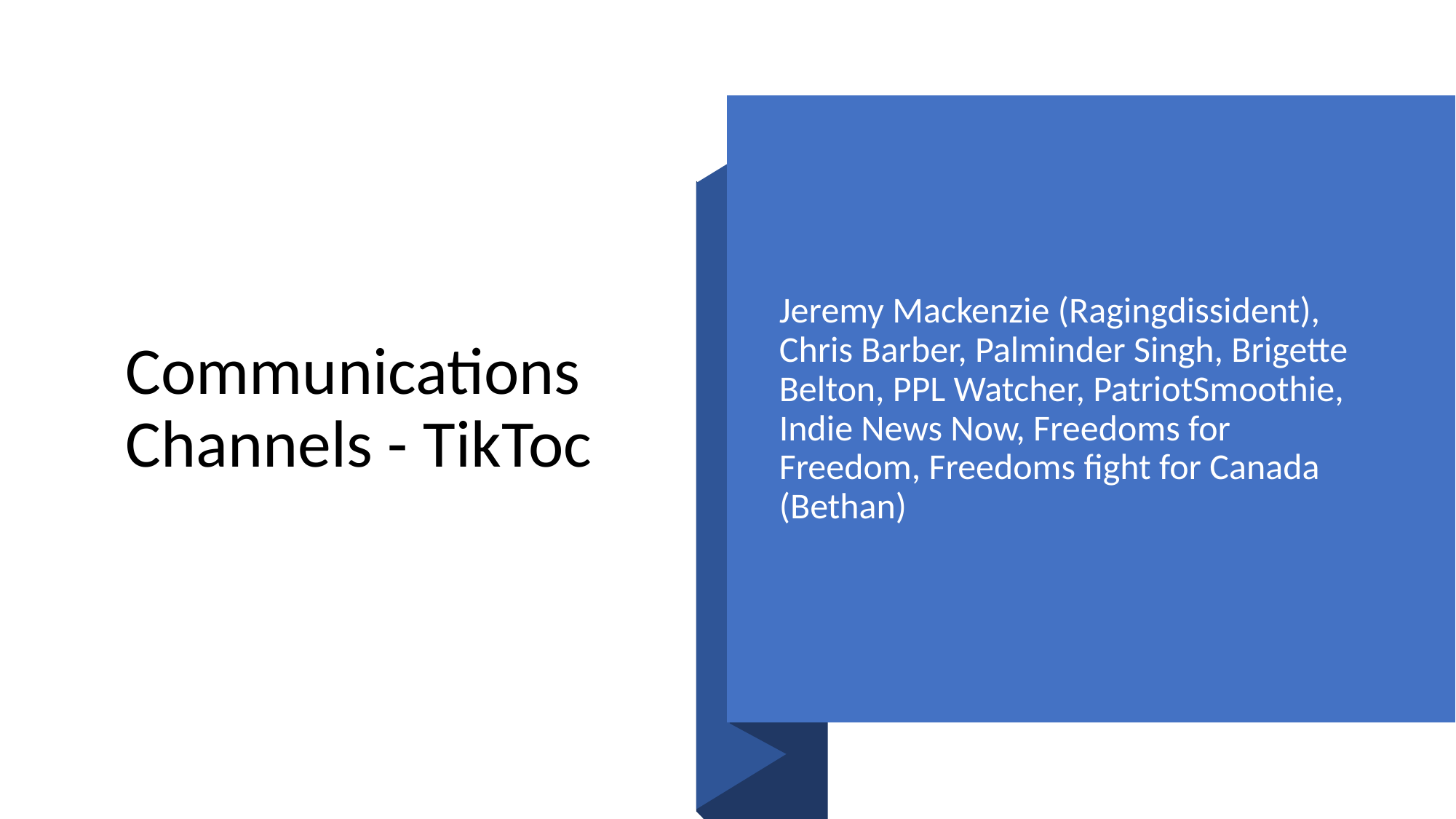

# Communications Channels - TikToc
Jeremy Mackenzie (Ragingdissident), Chris Barber, Palminder Singh, Brigette Belton, PPL Watcher, PatriotSmoothie, Indie News Now, Freedoms for Freedom, Freedoms fight for Canada (Bethan)